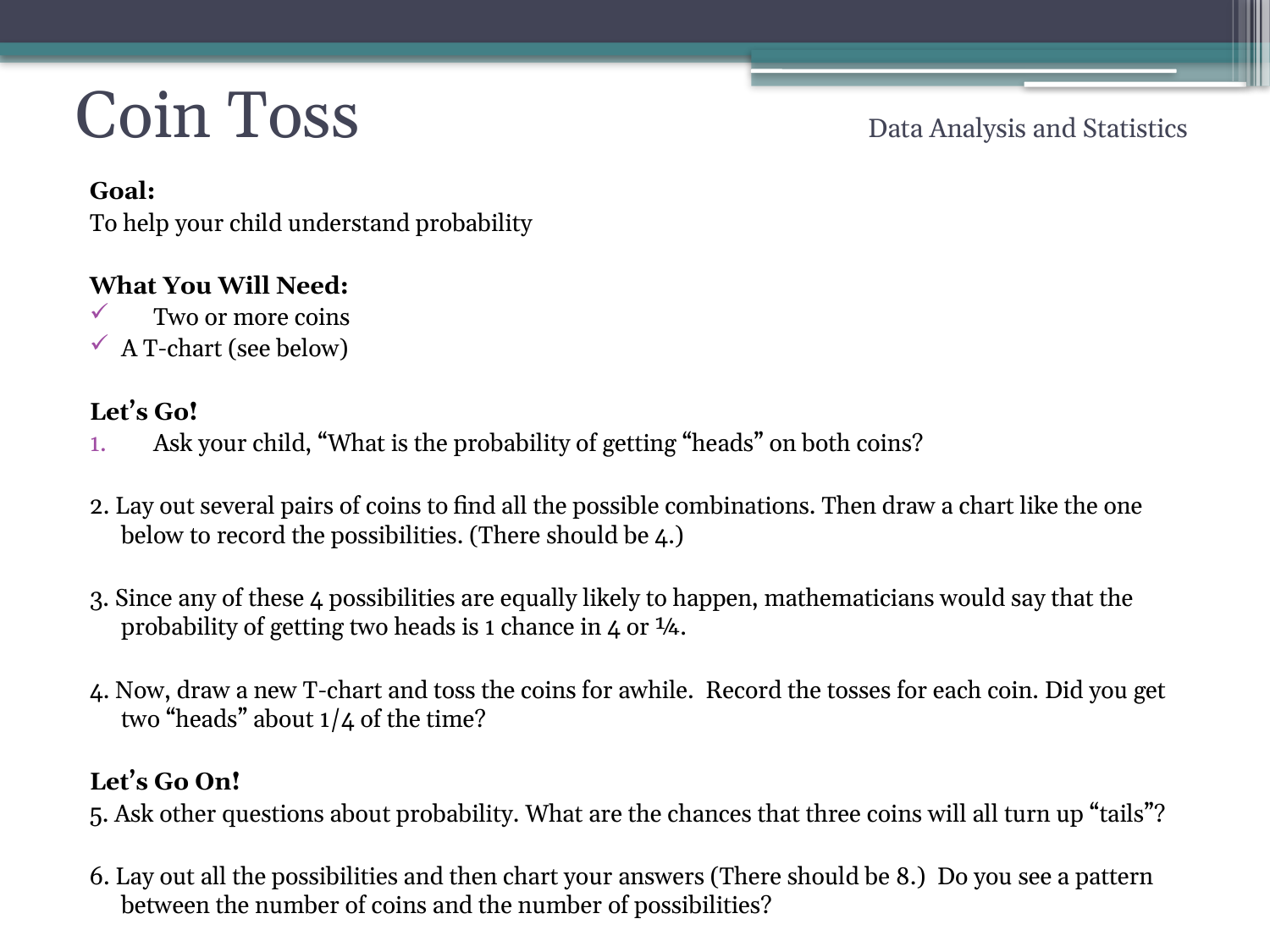

# Coin Toss                                Data Analysis and Statistics
Goal:
To help your child understand probability

What You Will Need:
Two or more coins
A T-chart (see below)

Let’s Go!
Ask your child, “What is the probability of getting “heads” on both coins?

2. Lay out several pairs of coins to find all the possible combinations. Then draw a chart like the one below to record the possibilities. (There should be 4.)

3. Since any of these 4 possibilities are equally likely to happen, mathematicians would say that the probability of getting two heads is 1 chance in 4 or ¼.

4. Now, draw a new T-chart and toss the coins for awhile.  Record the tosses for each coin. Did you get two “heads” about 1/4 of the time?

Let’s Go On!
5. Ask other questions about probability. What are the chances that three coins will all turn up “tails”?

6. Lay out all the possibilities and then chart your answers (There should be 8.)  Do you see a pattern between the number of coins and the number of possibilities?